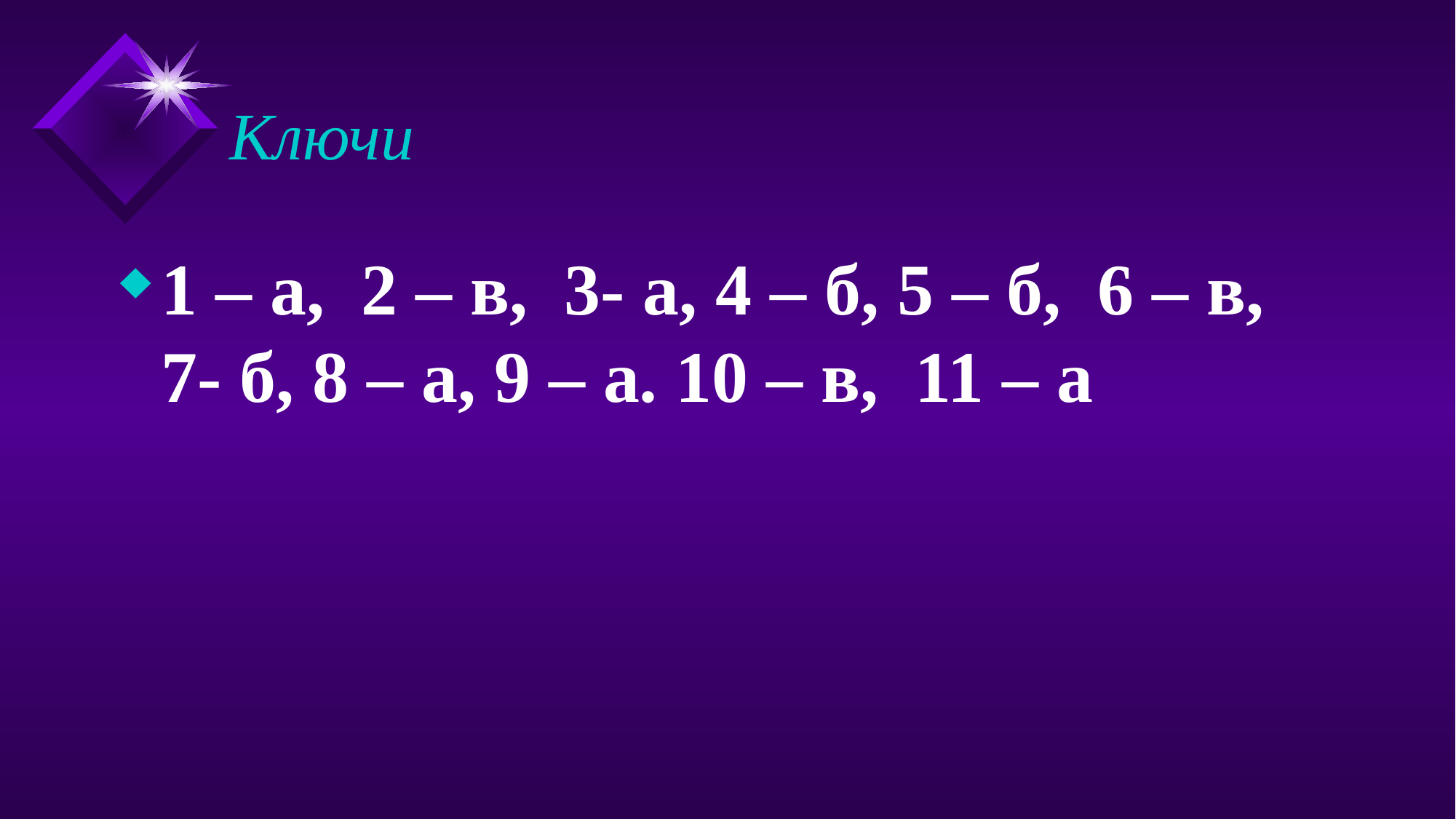

# Ключи
1 – а,  2 – в,  3- а, 4 – б, 5 – б,  6 – в,  7- б, 8 – а, 9 – а. 10 – в,  11 – а